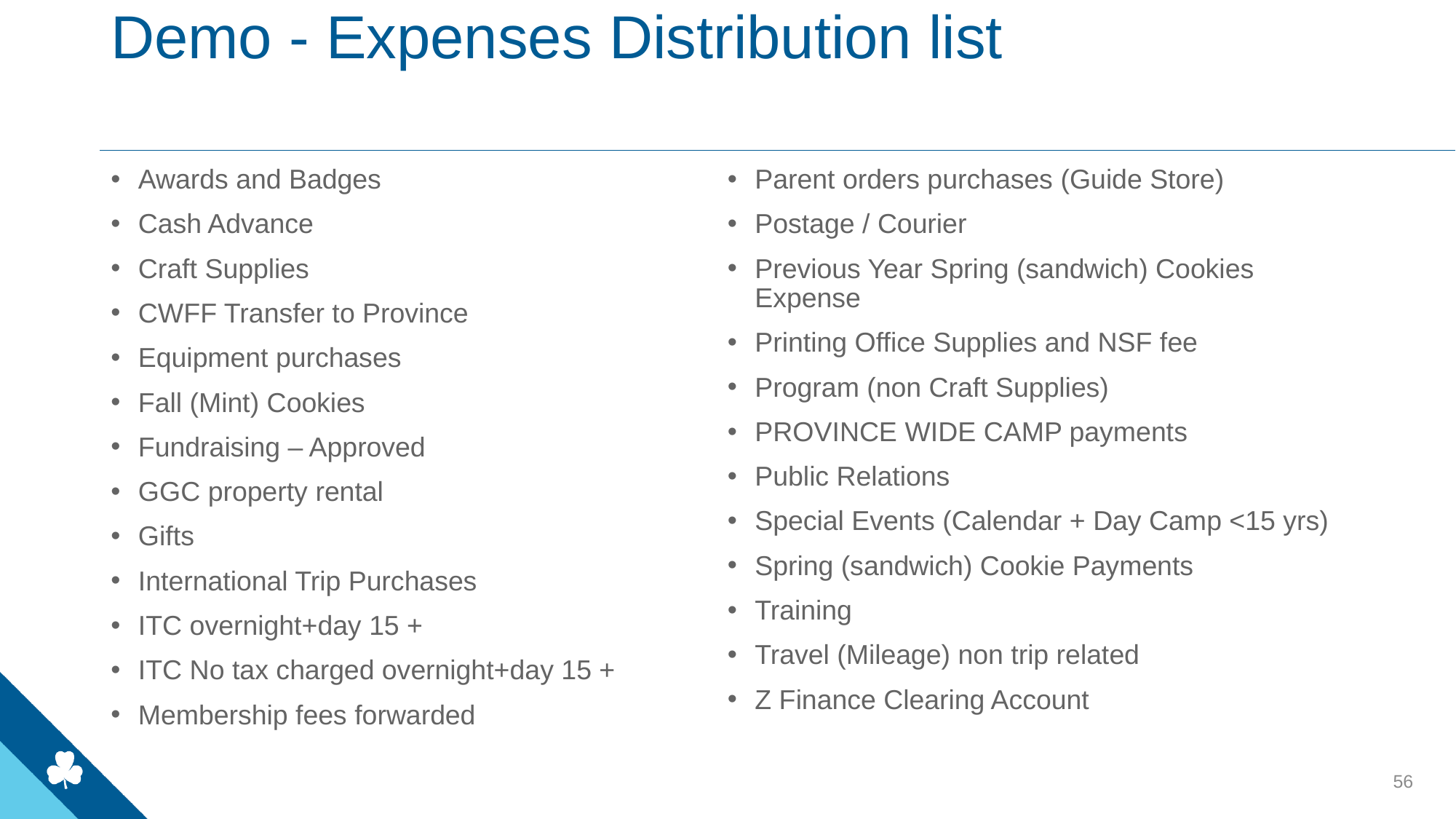

# Demo - Expenses Distribution list
Awards and Badges
Cash Advance
Craft Supplies
CWFF Transfer to Province
Equipment purchases
Fall (Mint) Cookies
Fundraising – Approved
GGC property rental
Gifts
International Trip Purchases
ITC overnight+day 15 +
ITC No tax charged overnight+day 15 +
Membership fees forwarded
Parent orders purchases (Guide Store)
Postage / Courier
Previous Year Spring (sandwich) Cookies Expense
Printing Office Supplies and NSF fee
Program (non Craft Supplies)
PROVINCE WIDE CAMP payments
Public Relations
Special Events (Calendar + Day Camp <15 yrs)
Spring (sandwich) Cookie Payments
Training
Travel (Mileage) non trip related
Z Finance Clearing Account

56